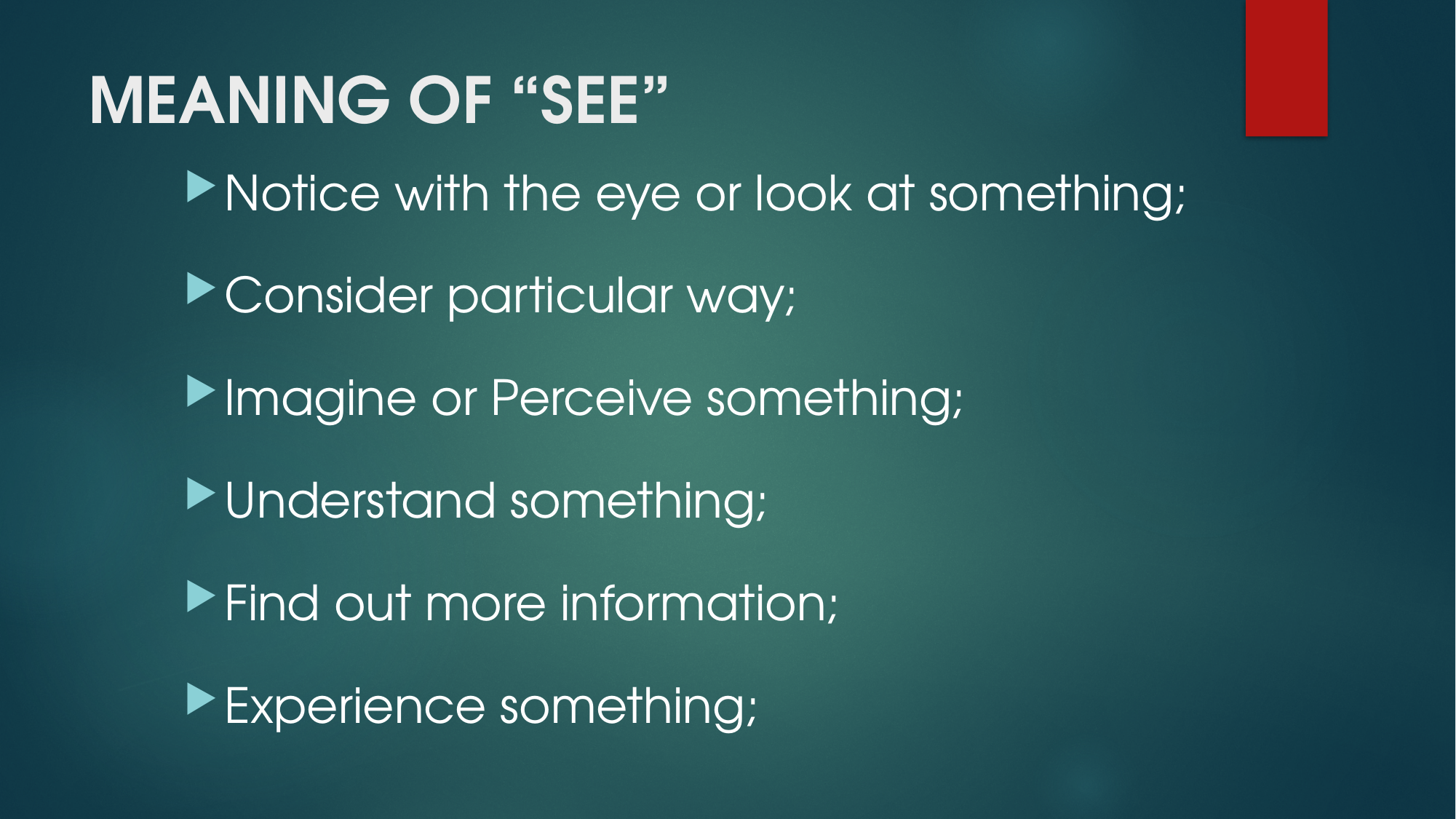

# MEANING OF “SEE”
Notice with the eye or look at something;
Consider particular way;
Imagine or Perceive something;
Understand something;
Find out more information;
Experience something;